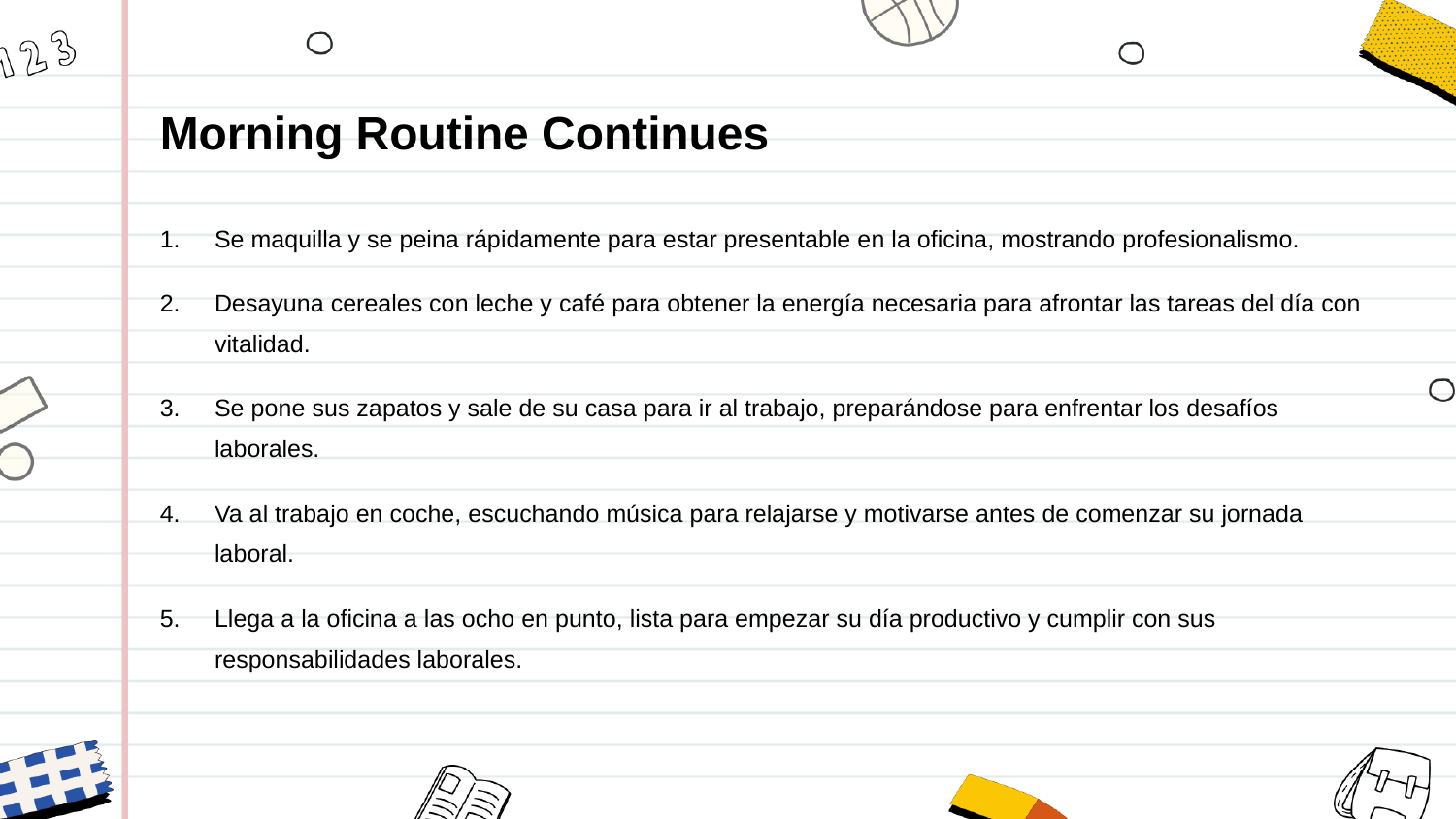

Morning Routine Continues
Se maquilla y se peina rápidamente para estar presentable en la oficina, mostrando profesionalismo.
Desayuna cereales con leche y café para obtener la energía necesaria para afrontar las tareas del día con vitalidad.
Se pone sus zapatos y sale de su casa para ir al trabajo, preparándose para enfrentar los desafíos laborales.
Va al trabajo en coche, escuchando música para relajarse y motivarse antes de comenzar su jornada laboral.
Llega a la oficina a las ocho en punto, lista para empezar su día productivo y cumplir con sus responsabilidades laborales.